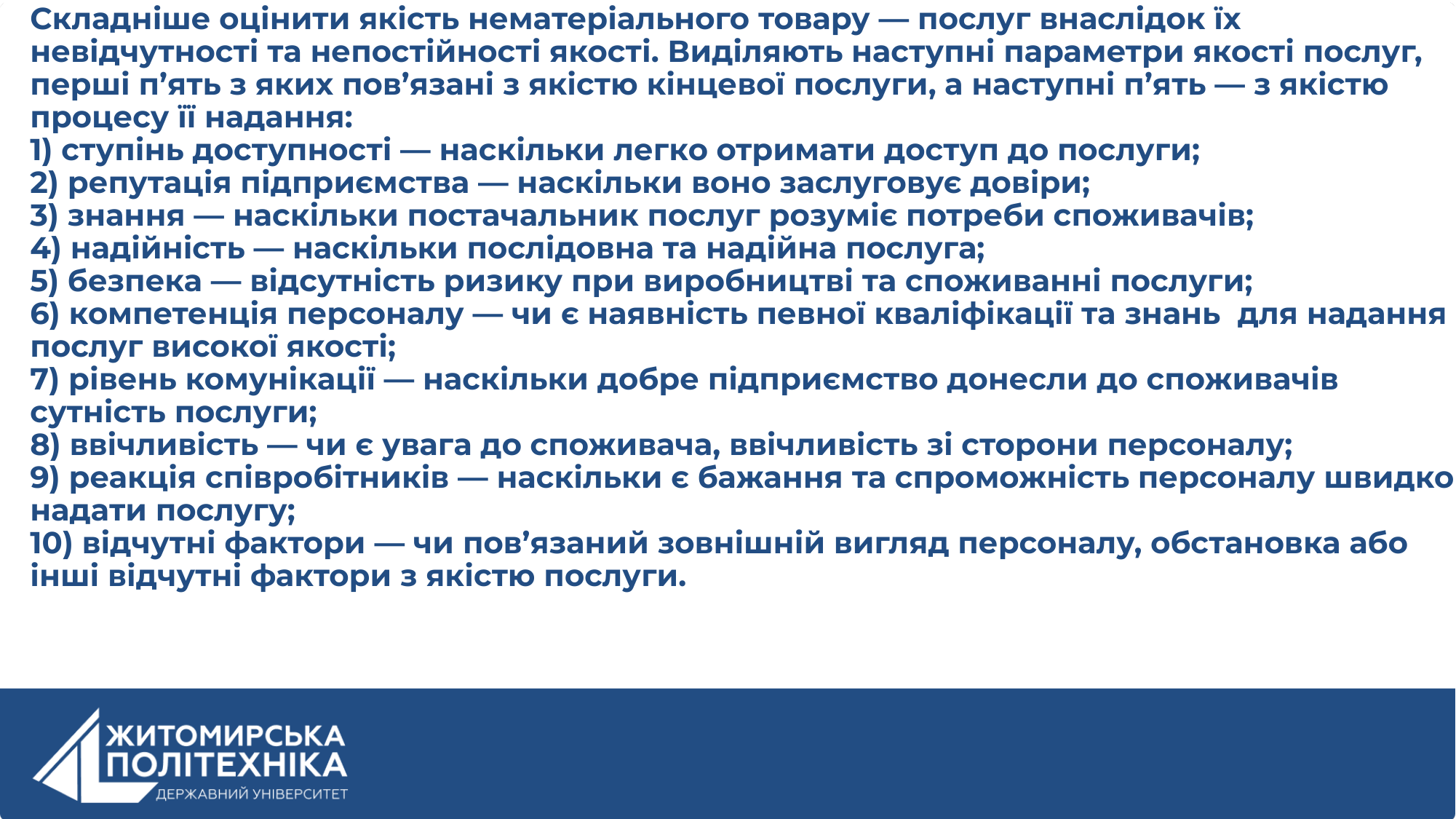

Складніше оцінити якість нематеріального товару — послуг внаслідок їх невідчутності та непостійності якості. Виділяють наступні параметри якості послуг, перші п’ять з яких пов’язані з якістю кінцевої послуги, а наступні п’ять — з якістю процесу її надання:
1) ступінь доступності — наскільки легко отримати доступ до послуги;
2) репутація підприємства — наскільки воно заслуговує довіри;
3) знання — наскільки постачальник послуг розуміє потреби споживачів;
4) надійність — наскільки послідовна та надійна послуга;
5) безпека — відсутність ризику при виробництві та споживанні послуги;
6) компетенція персоналу — чи є наявність певної кваліфікації та знань  для надання послуг високої якості;
7) рівень комунікації — наскільки добре підприємство донесли до споживачів сутність послуги;
8) ввічливість — чи є увага до споживача, ввічливість зі сторони персоналу;
9) реакція співробітників — наскільки є бажання та спроможність персоналу швидко надати послугу;
10) відчутні фактори — чи пов’язаний зовнішній вигляд персоналу, обстановка або інші відчутні фактори з якістю послуги.